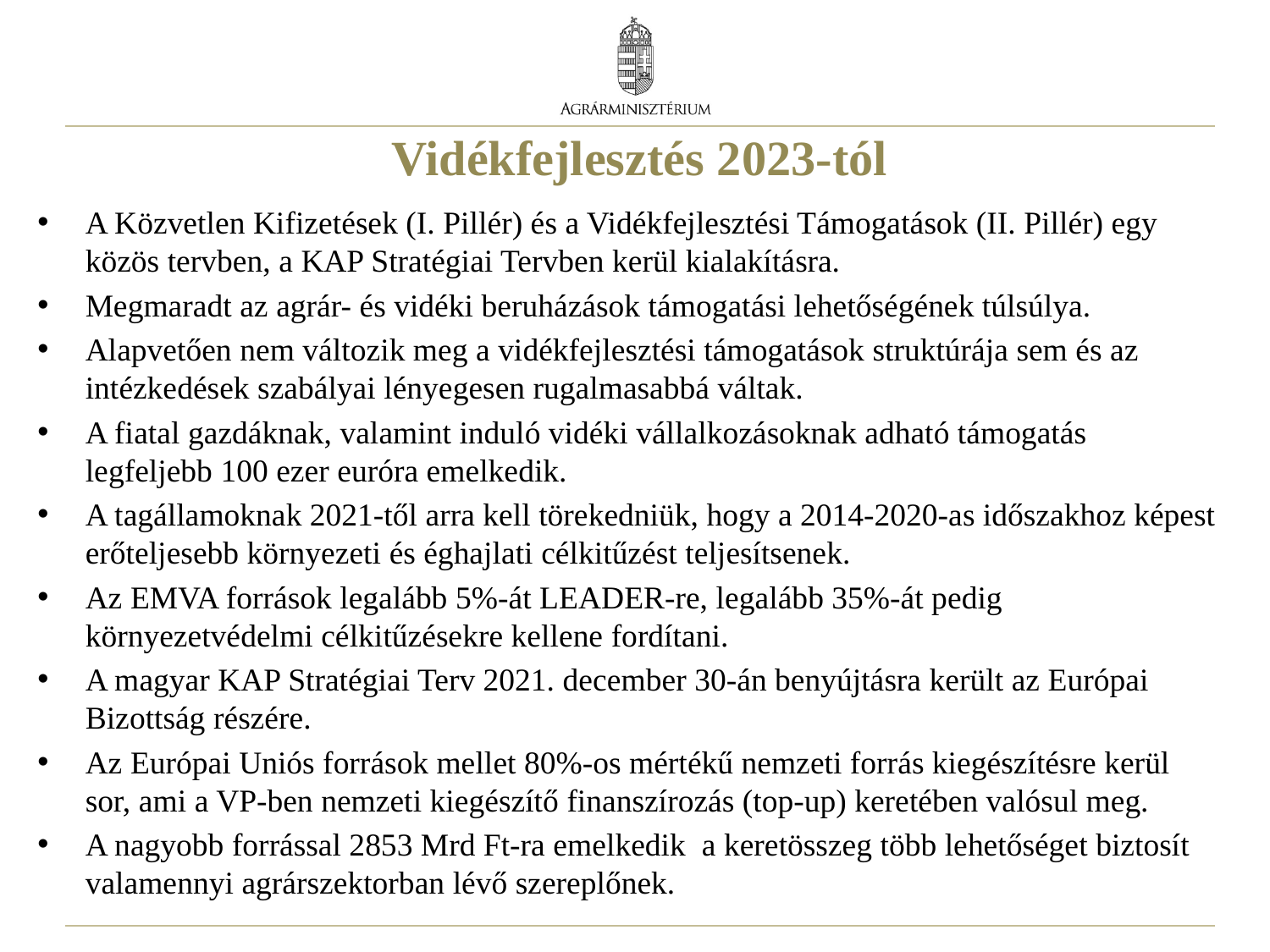

# Vidékfejlesztés 2023-tól
A Közvetlen Kifizetések (I. Pillér) és a Vidékfejlesztési Támogatások (II. Pillér) egy közös tervben, a KAP Stratégiai Tervben kerül kialakításra.
Megmaradt az agrár- és vidéki beruházások támogatási lehetőségének túlsúlya.
Alapvetően nem változik meg a vidékfejlesztési támogatások struktúrája sem és az intézkedések szabályai lényegesen rugalmasabbá váltak.
A fiatal gazdáknak, valamint induló vidéki vállalkozásoknak adható támogatás legfeljebb 100 ezer euróra emelkedik.
A tagállamoknak 2021-től arra kell törekedniük, hogy a 2014-2020-as időszakhoz képest erőteljesebb környezeti és éghajlati célkitűzést teljesítsenek.
Az EMVA források legalább 5%-át LEADER-re, legalább 35%-át pedig környezetvédelmi célkitűzésekre kellene fordítani.
A magyar KAP Stratégiai Terv 2021. december 30-án benyújtásra került az Európai Bizottság részére.
Az Európai Uniós források mellet 80%-os mértékű nemzeti forrás kiegészítésre kerül sor, ami a VP-ben nemzeti kiegészítő finanszírozás (top-up) keretében valósul meg.
A nagyobb forrással 2853 Mrd Ft-ra emelkedik  a keretösszeg több lehetőséget biztosít valamennyi agrárszektorban lévő szereplőnek.